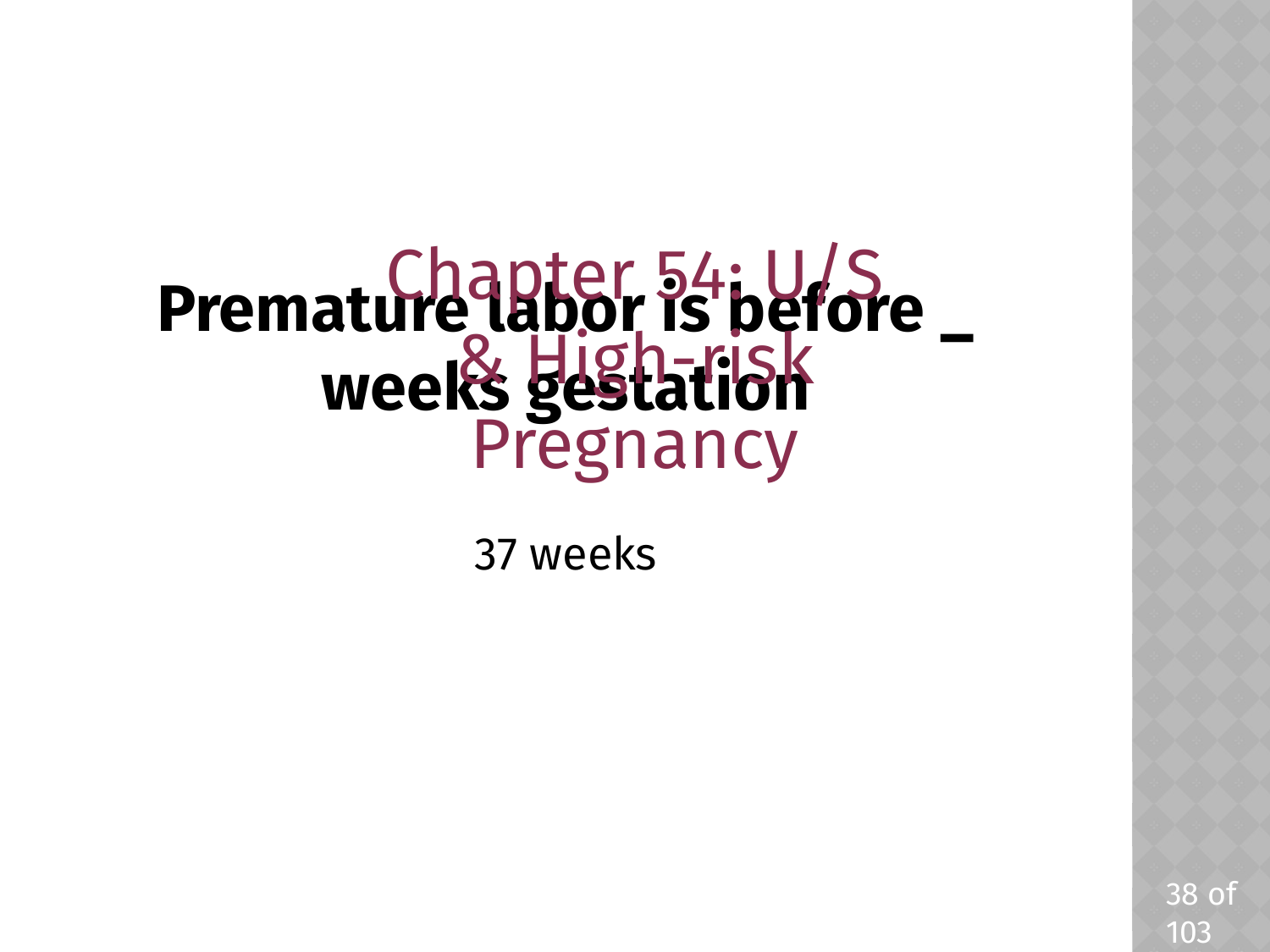

Chapter 54: U/S & High-risk Pregnancy
# Premature labor is before _ weeks gestation
37 weeks